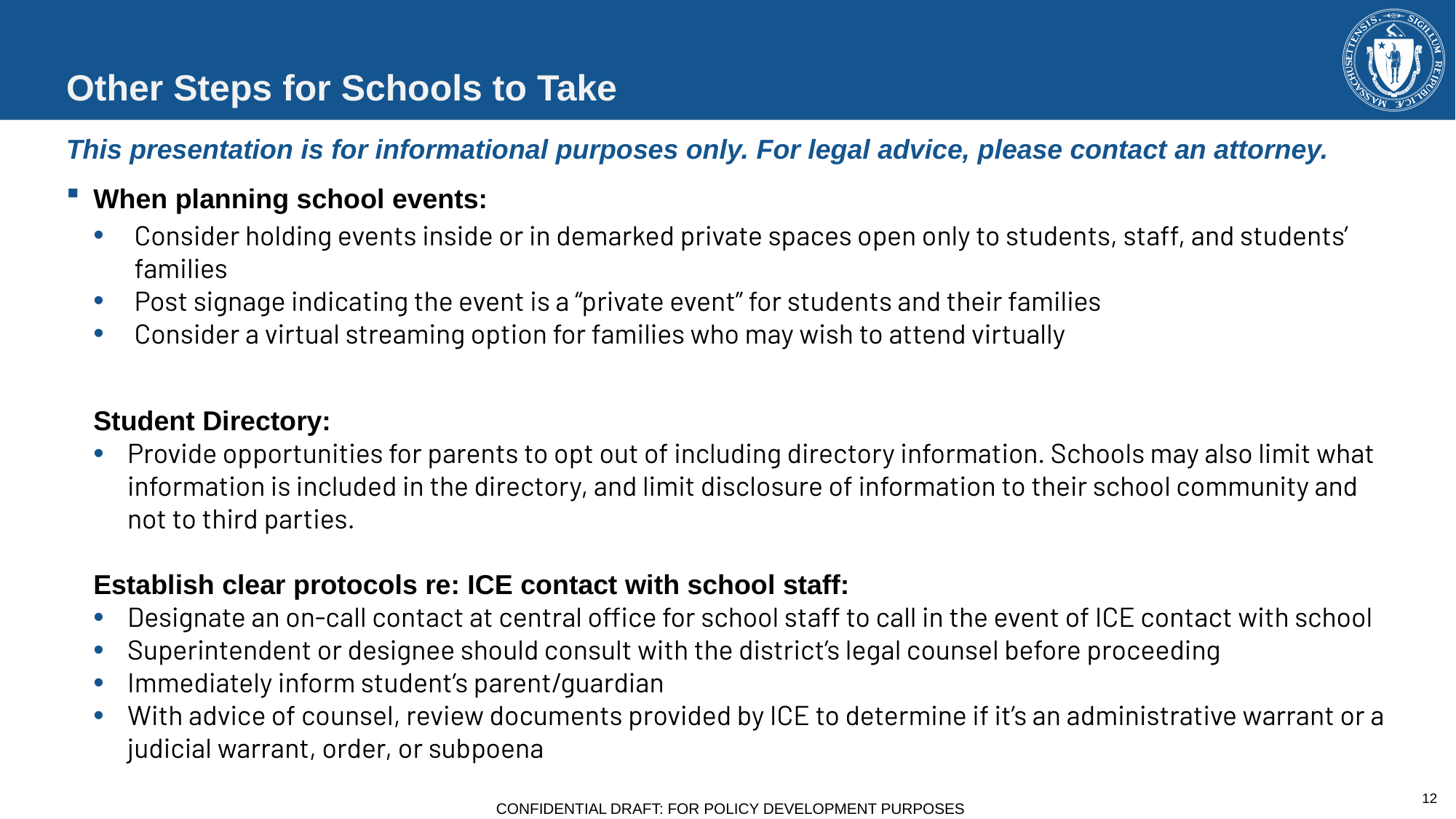

# Other Steps for Schools to Take
This presentation is for informational purposes only. For legal advice, please contact an attorney.
When planning school events:
Consider holding events inside or in demarked private spaces open only to students, staff, and students’ families
Post signage indicating the event is a “private event” for students and their families
Consider a virtual streaming option for families who may wish to attend virtually

Student Directory:
Provide opportunities for parents to opt out of including directory information. Schools may also limit what information is included in the directory, and limit disclosure of information to their school community and not to third parties.

Establish clear protocols re: ICE contact with school staff:
Designate an on-call contact at central office for school staff to call in the event of ICE contact with school
Superintendent or designee should consult with the district’s legal counsel before proceeding
Immediately inform student’s parent/guardian
With advice of counsel, review documents provided by ICE to determine if it’s an administrative warrant or a judicial warrant, order, or subpoena